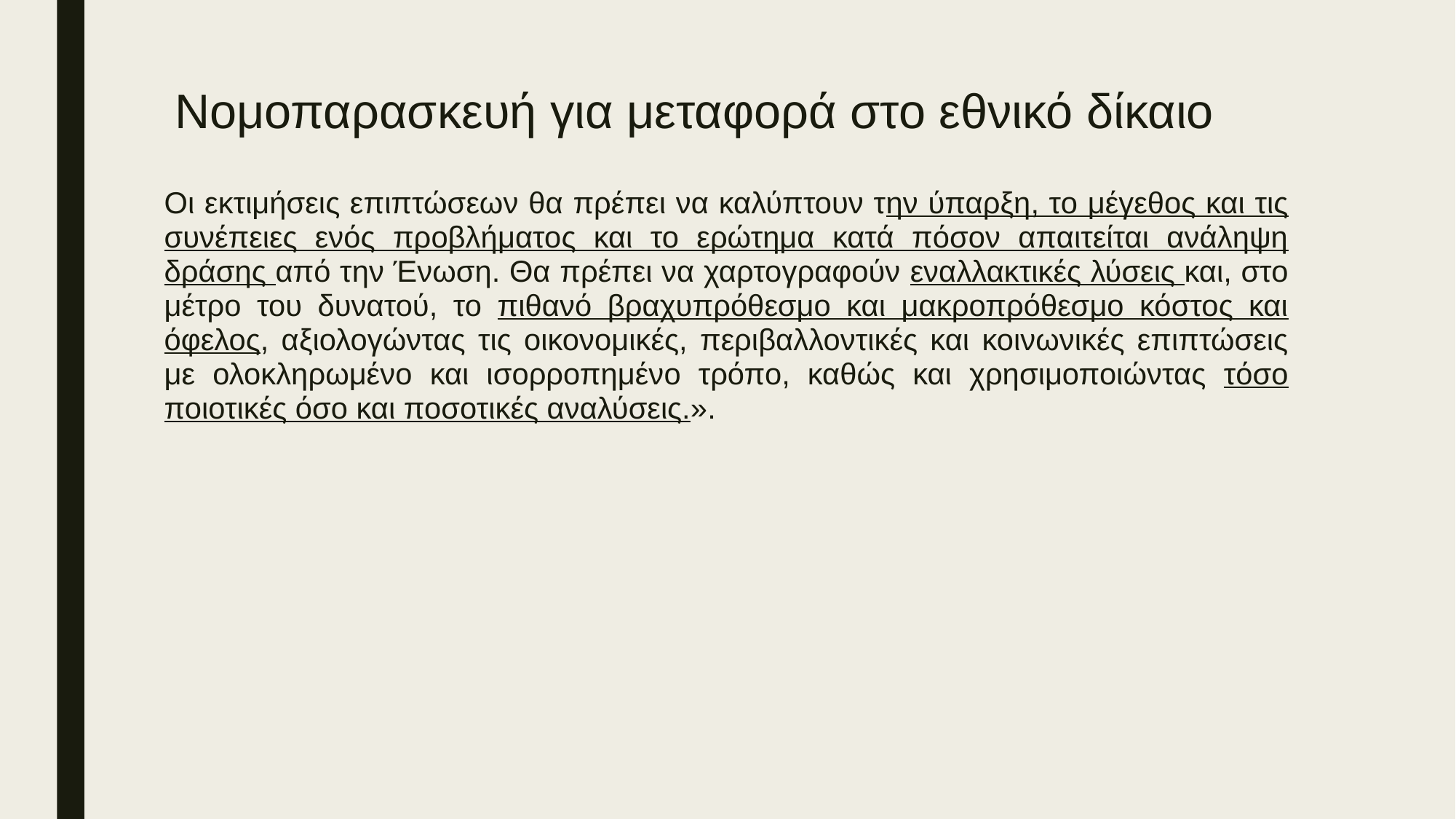

# Νομοπαρασκευή για μεταφορά στο εθνικό δίκαιο
Οι εκτιμήσεις επιπτώσεων θα πρέπει να καλύπτουν την ύπαρξη, το μέγεθος και τις συνέπειες ενός προβλήματος και το ερώτημα κατά πόσον απαιτείται ανάληψη δράσης από την Ένωση. Θα πρέπει να χαρτογραφούν εναλλακτικές λύσεις και, στο μέτρο του δυνατού, το πιθανό βραχυπρόθεσμο και μακροπρόθεσμο κόστος και όφελος, αξιολογώντας τις οικονομικές, περιβαλλοντικές και κοινωνικές επιπτώσεις με ολοκληρωμένο και ισορροπημένο τρόπο, καθώς και χρησιμοποιώντας τόσο ποιοτικές όσο και ποσοτικές αναλύσεις.».